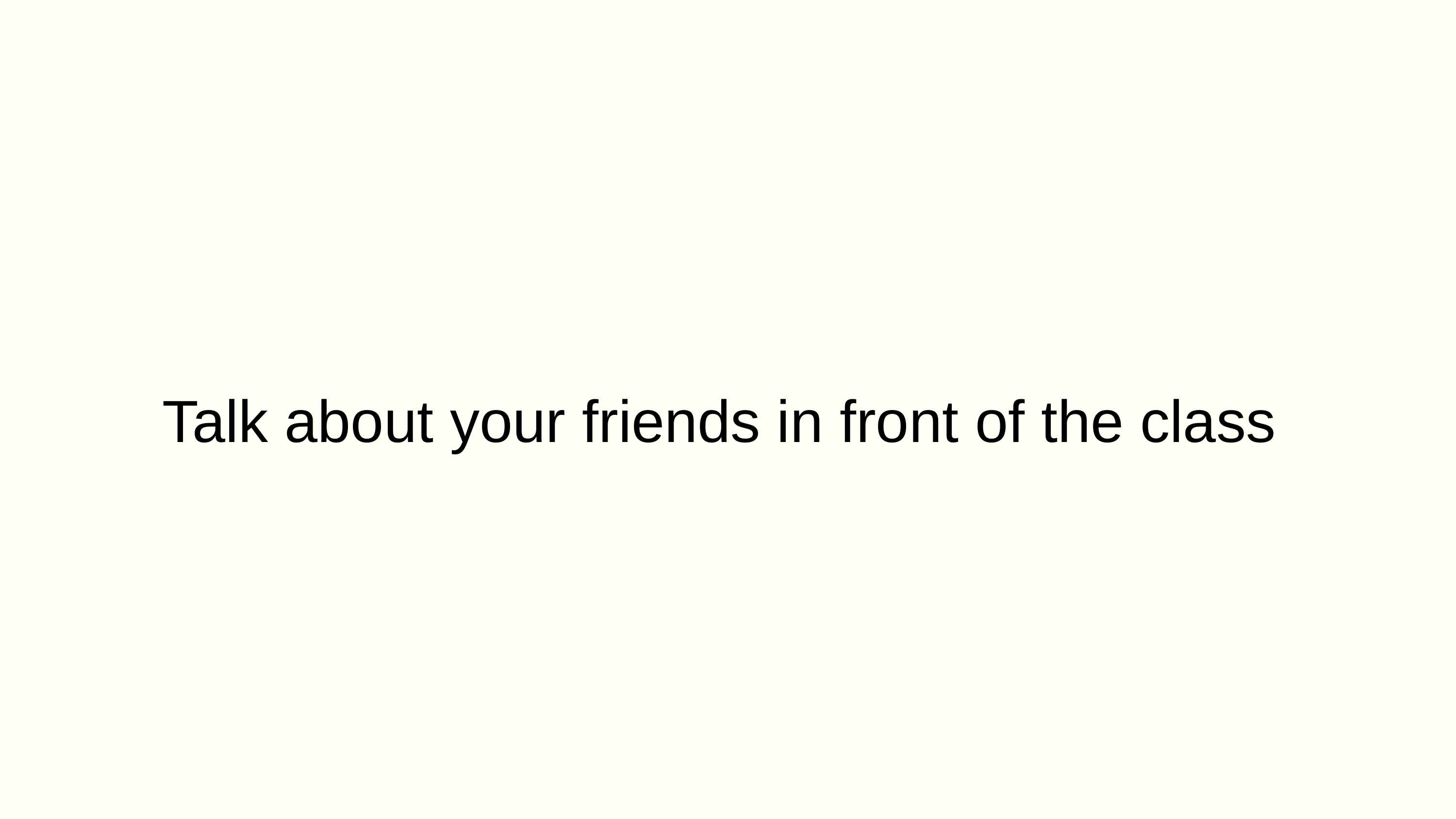

Talk about your friends in front of the class